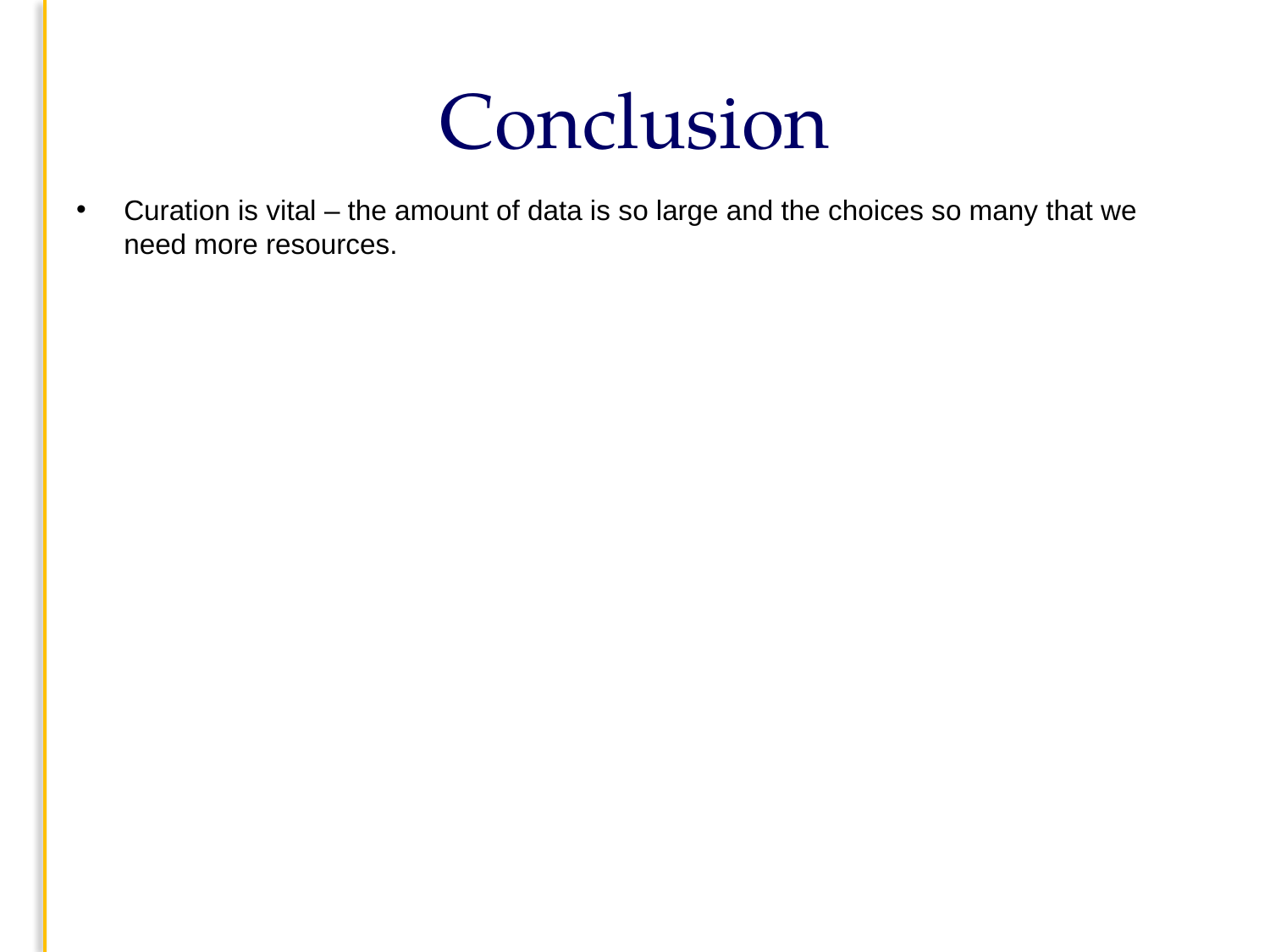

# Conclusion
Curation is vital – the amount of data is so large and the choices so many that we need more resources.